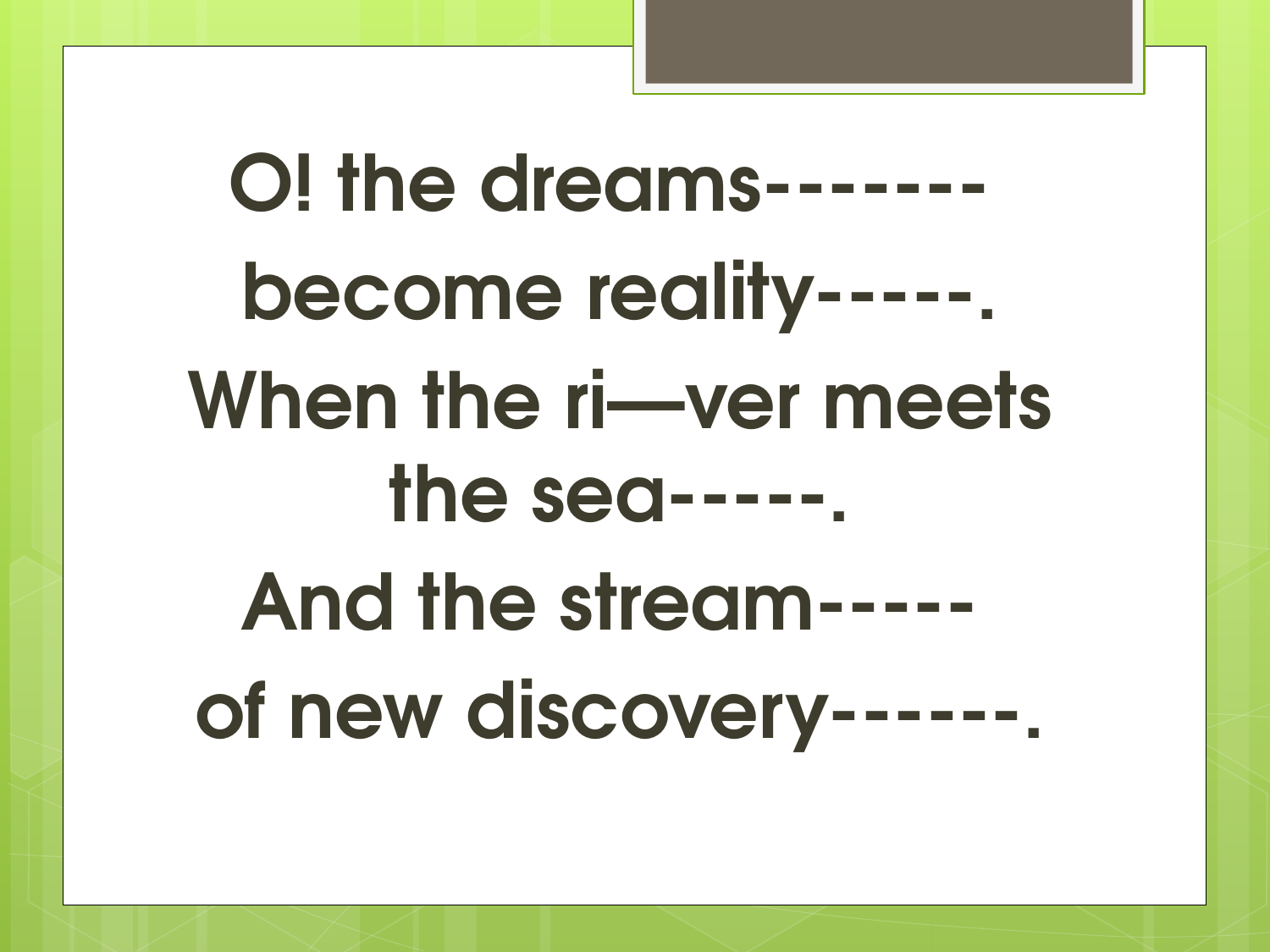

O! the dreams-------
become reality-----.
When the ri—ver meets the sea-----.
And the stream-----
of new discovery------.